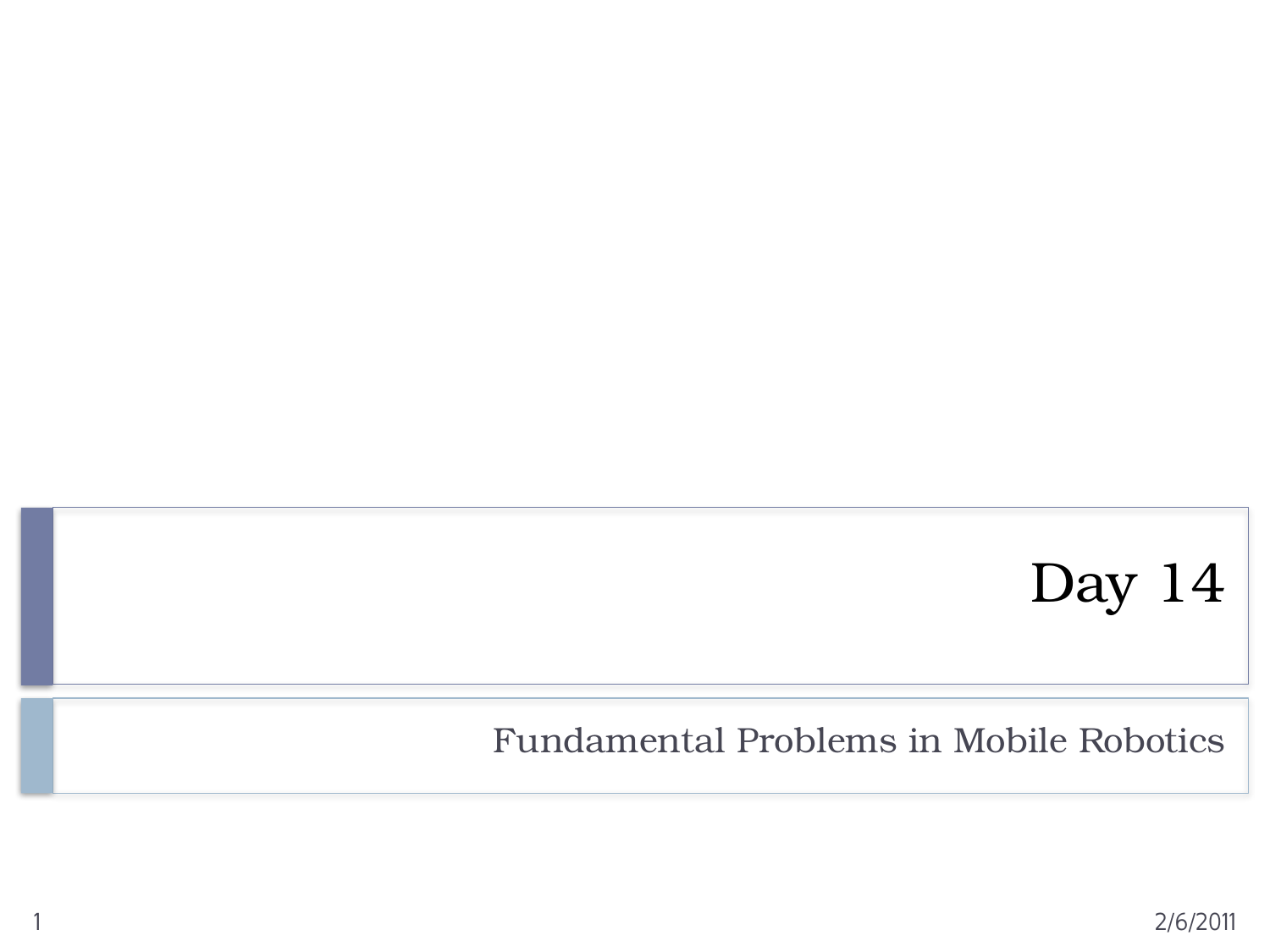

# Day 14
Fundamental Problems in Mobile Robotics

1
2/6/2011